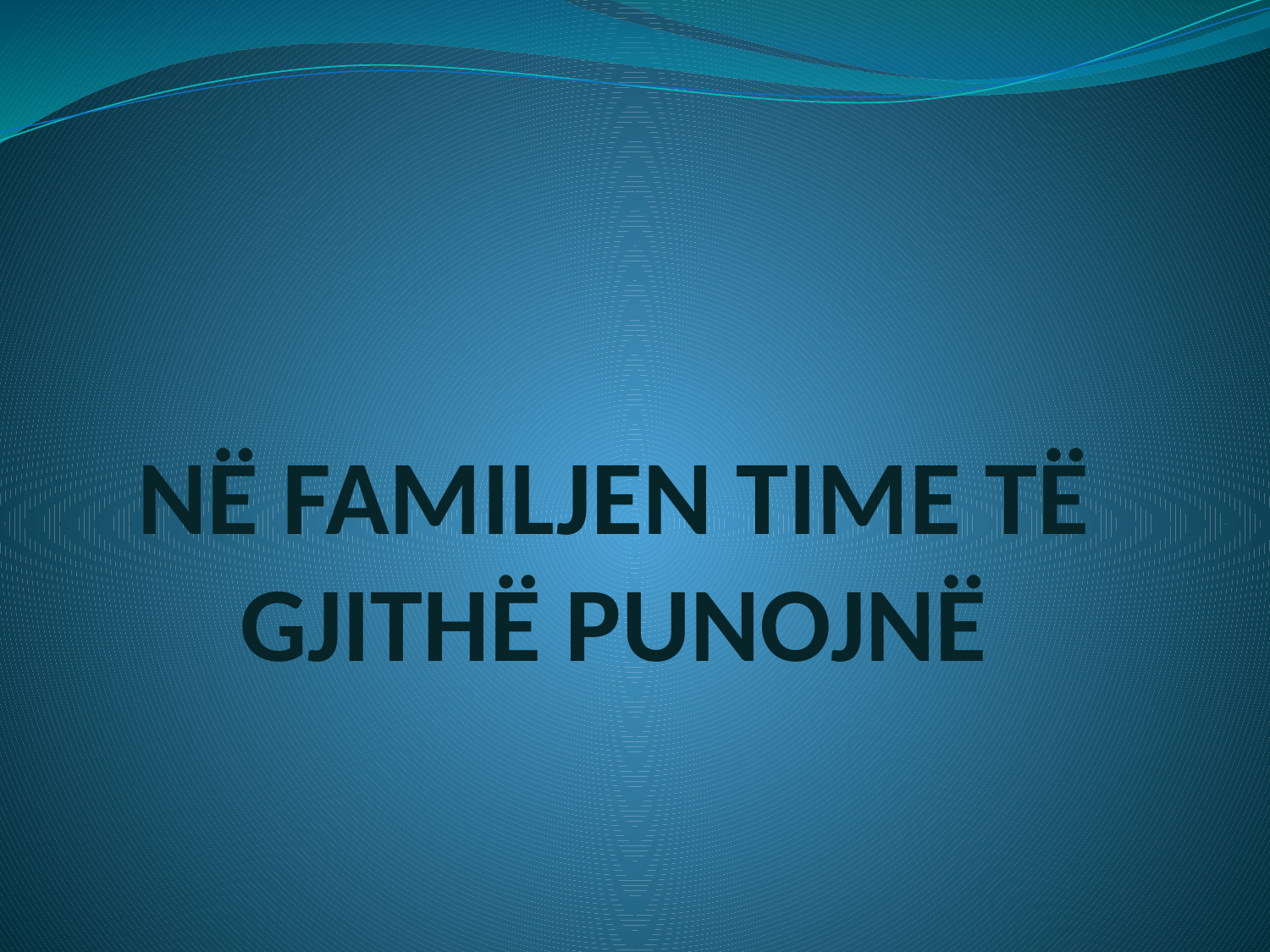

# NË FAMILJEN TIME TË GJITHË PUNOJNË